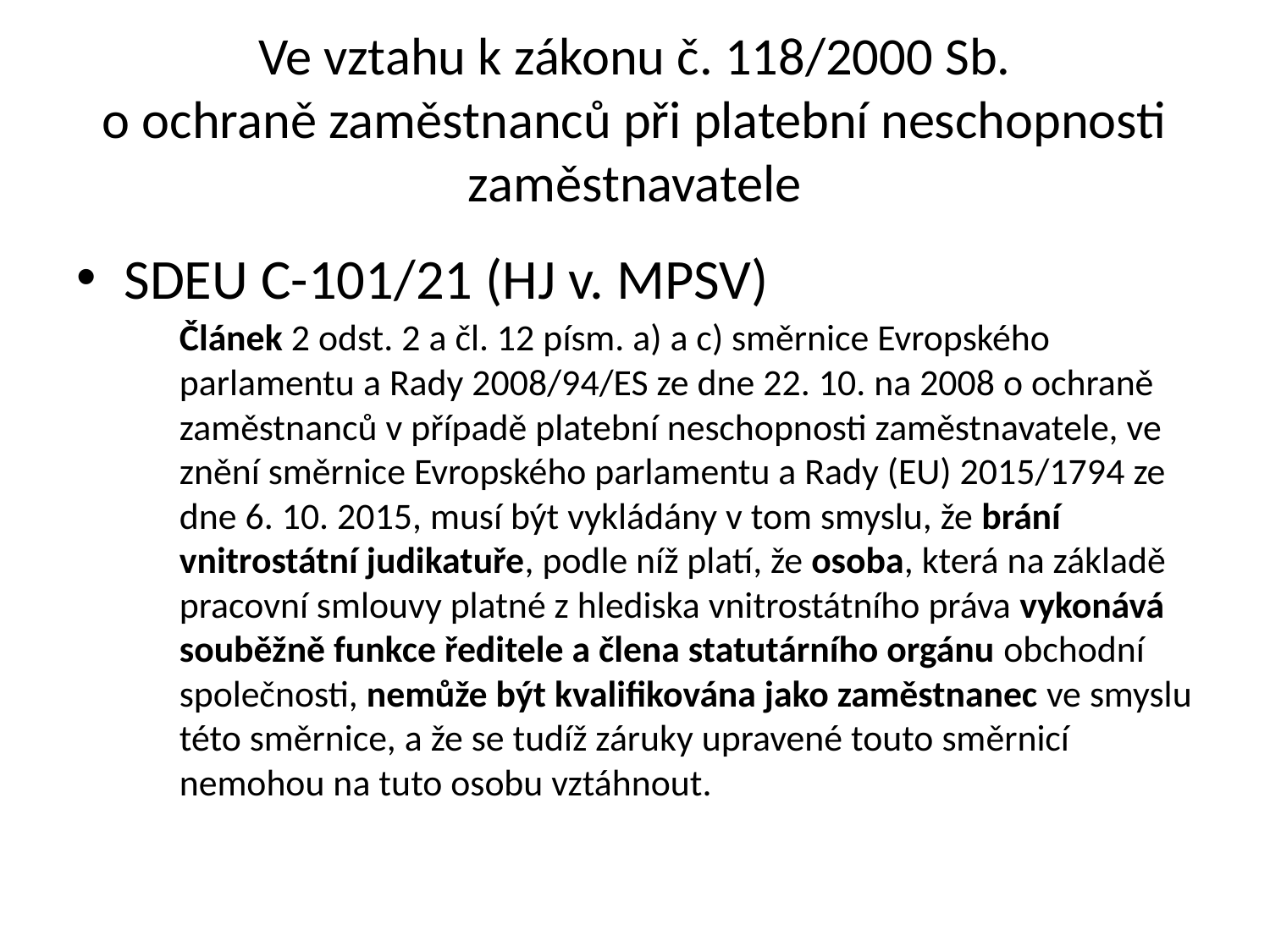

# Ve vztahu k zákonu č. 118/2000 Sb. o ochraně zaměstnanců při platební neschopnosti zaměstnavatele
SDEU C-101/21 (HJ v. MPSV)
	Článek 2 odst. 2 a čl. 12 písm. a) a c) směrnice Evropského parlamentu a Rady 2008/94/ES ze dne 22. 10. na 2008 o ochraně zaměstnanců v případě platební neschopnosti zaměstnavatele, ve znění směrnice Evropského parlamentu a Rady (EU) 2015/1794 ze dne 6. 10. 2015, musí být vykládány v tom smyslu, že brání vnitrostátní judikatuře, podle níž platí, že osoba, která na základě pracovní smlouvy platné z hlediska vnitrostátního práva vykonává souběžně funkce ředitele a člena statutárního orgánu obchodní společnosti, nemůže být kvalifikována jako zaměstnanec ve smyslu této směrnice, a že se tudíž záruky upravené touto směrnicí nemohou na tuto osobu vztáhnout.